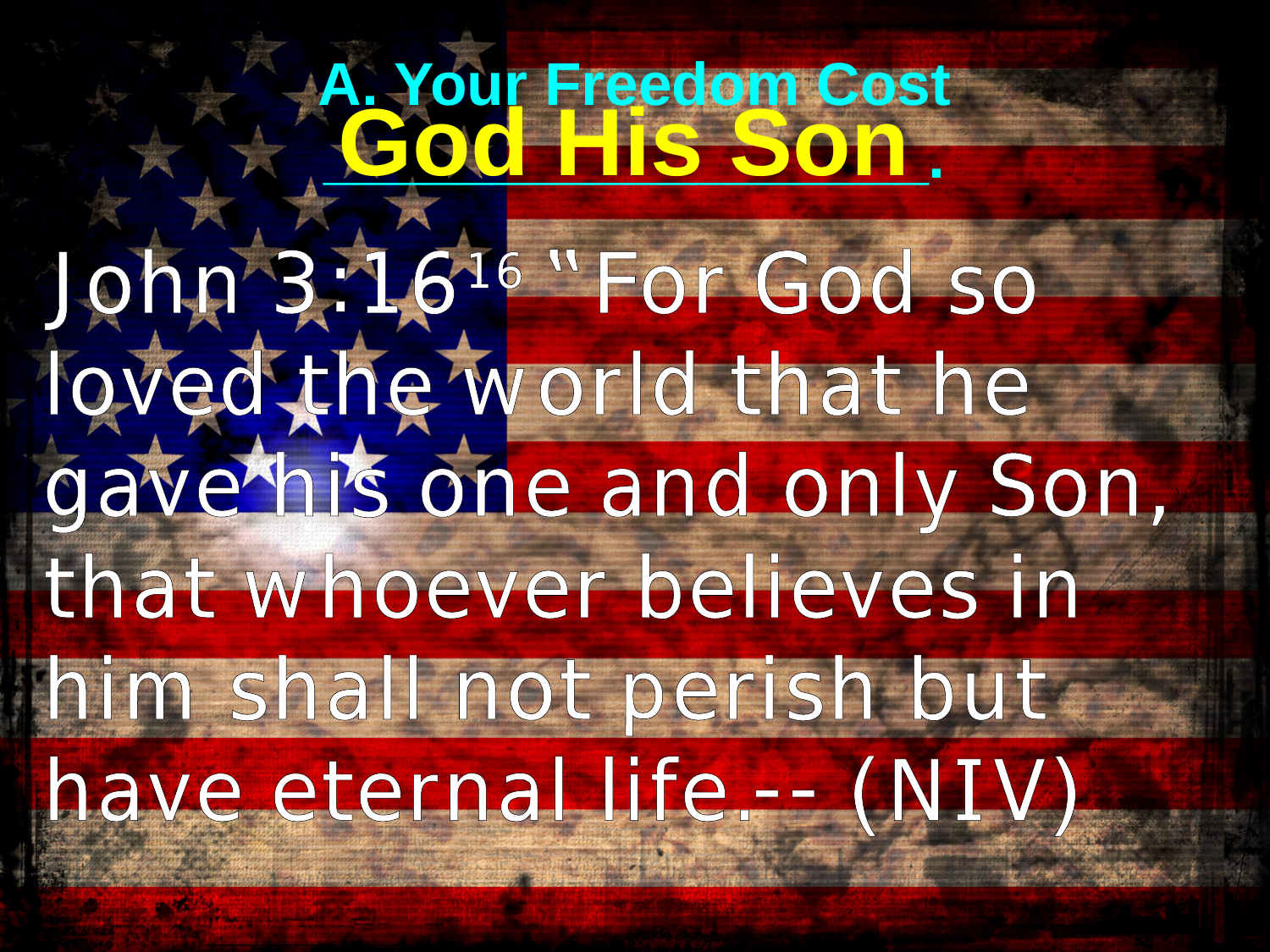

# A. Your Freedom Cost __________________.
God His Son
John 3:1616 “For God so loved the world that he gave his one and only Son, that whoever believes in him shall not perish but have eternal life.-- (NIV)